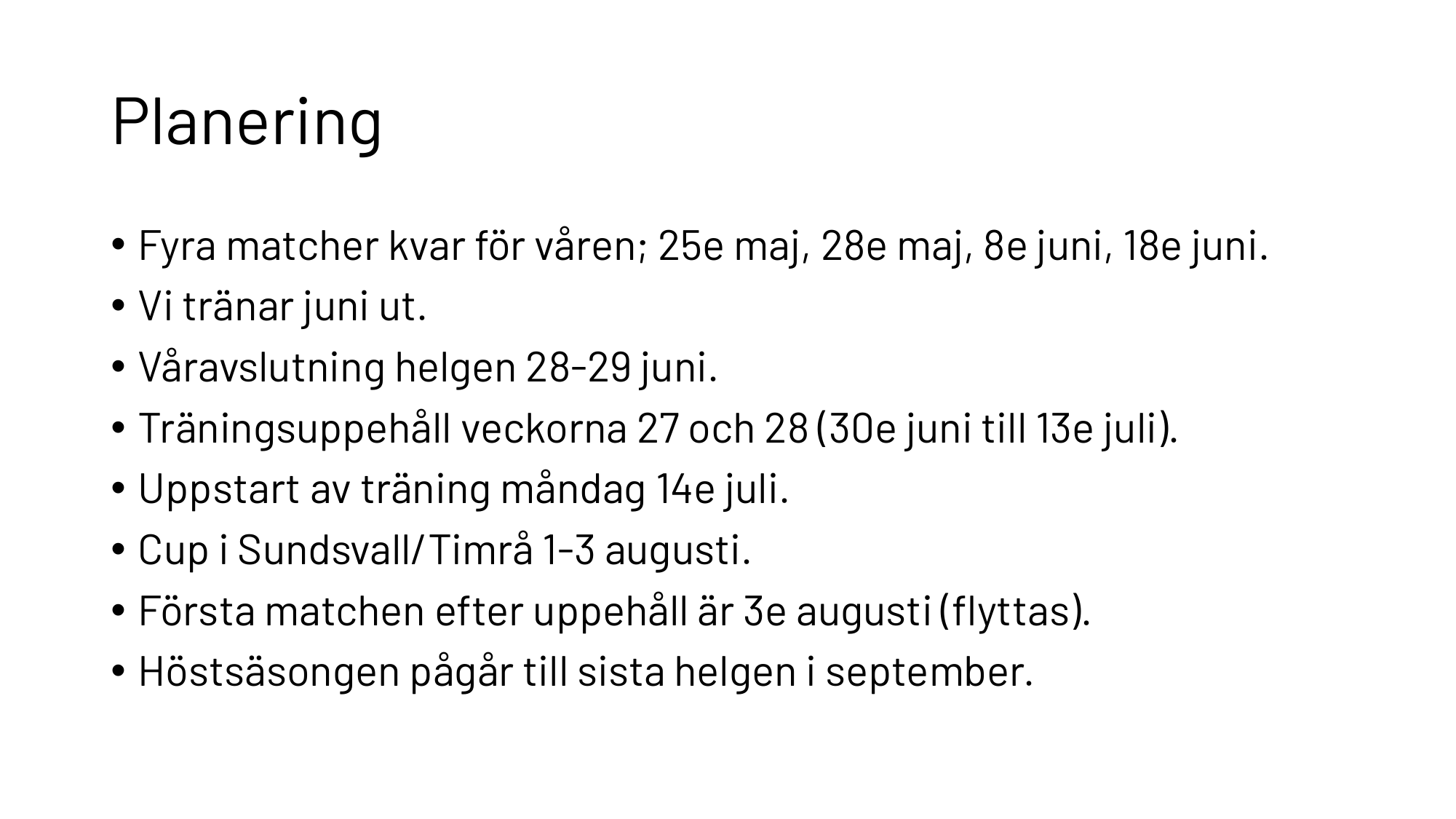

# Planering
Fyra matcher kvar för våren; 25e maj, 28e maj, 8e juni, 18e juni.
Vi tränar juni ut.
Våravslutning helgen 28-29 juni.
Träningsuppehåll veckorna 27 och 28 (30e juni till 13e juli).
Uppstart av träning måndag 14e juli.
Cup i Sundsvall/Timrå 1-3 augusti.
Första matchen efter uppehåll är 3e augusti (flyttas).
Höstsäsongen pågår till sista helgen i september.